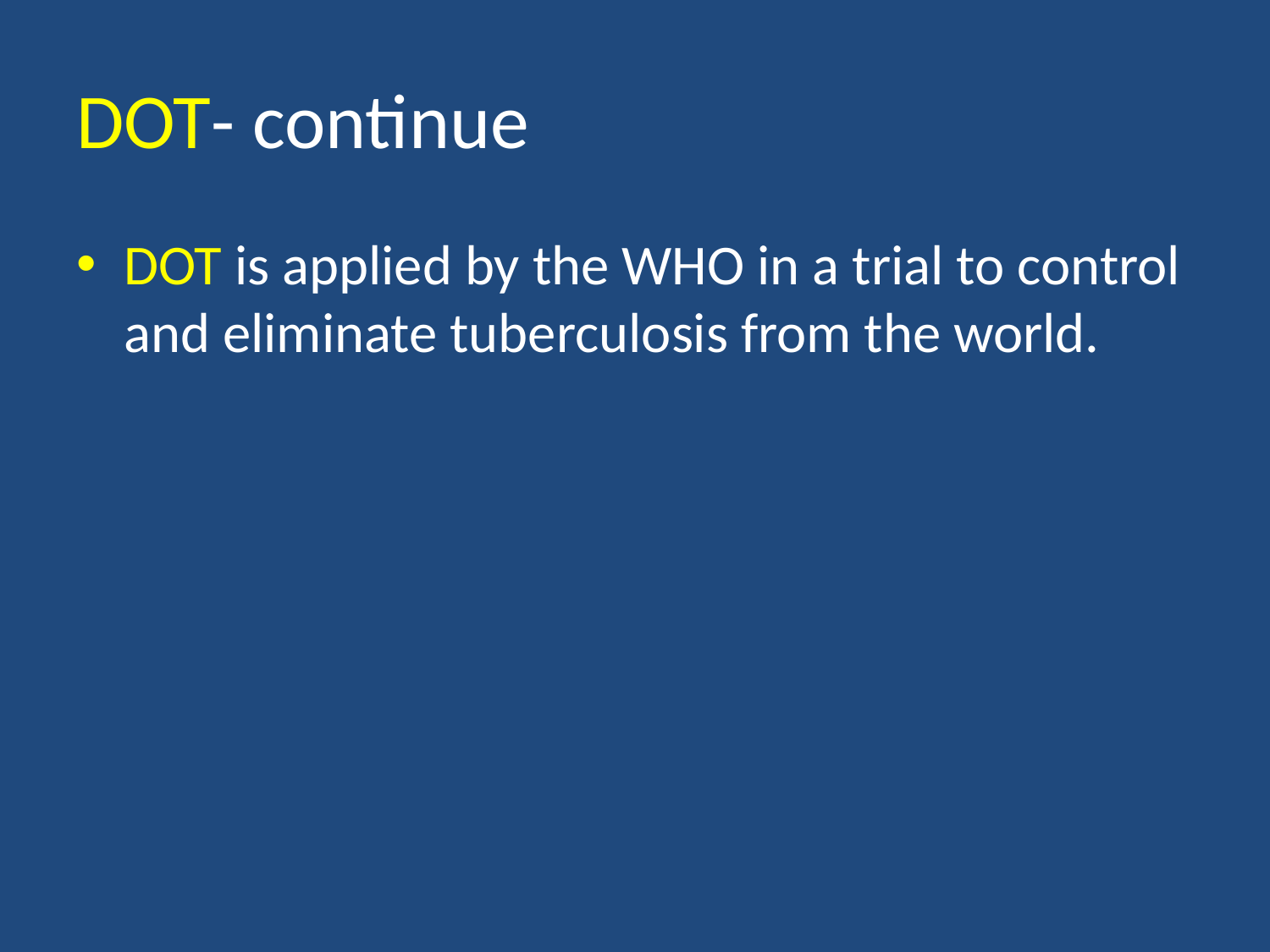

# DOT- continue
DOT is applied by the WHO in a trial to control and eliminate tuberculosis from the world.